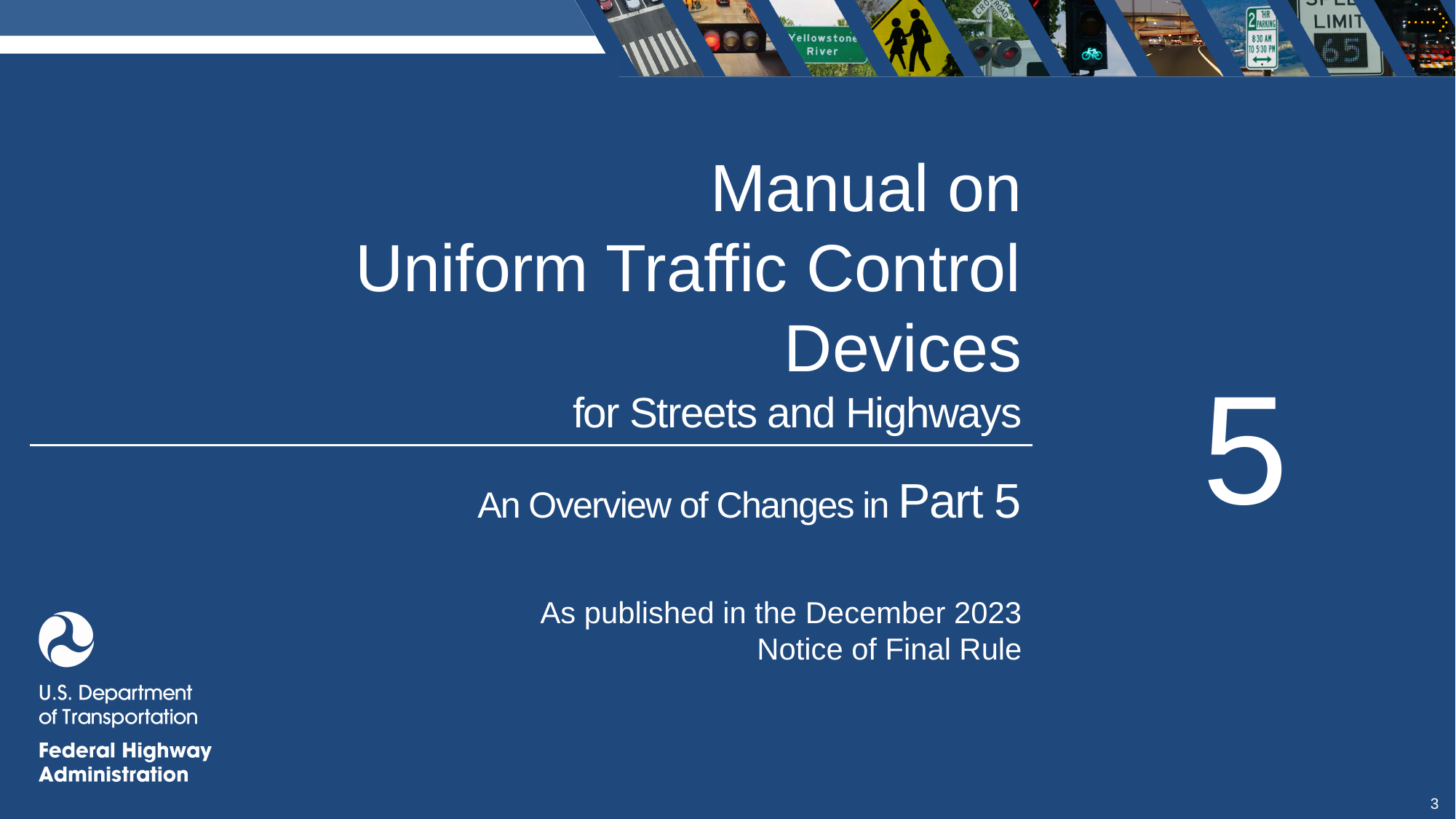

Overview of Changes in Part 5
Manual on
Uniform Traffic Control Devices
5
for Streets and Highways
An Overview of Changes in Part 5
As published in the December 2023
Notice of Final Rule